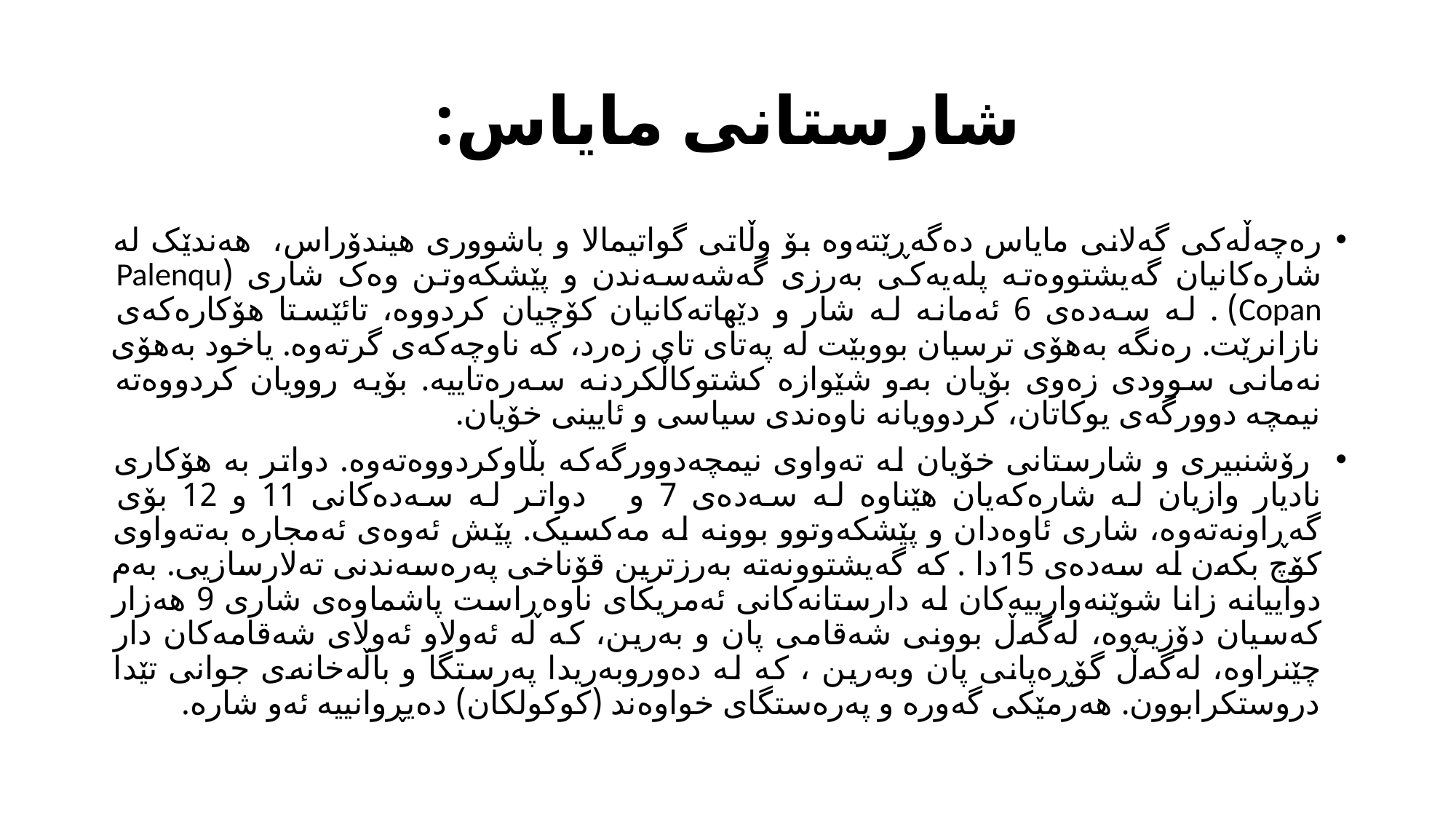

# شارستانی مایاس:
رەچەڵەکی گەلانی مایاس دەگەڕێتەوە بۆ وڵاتی گواتیمالا و باشووری هیندۆراس،  هەندێک لە شارەکانیان گەیشتووەتە پلەیەکی بەرزی گەشەسەندن و پێشکەوتن وەک شاری (Palenqu Copan) . لە سەدەی 6 ئەمانە لە شار و دێهاتەکانیان کۆچیان کردووە، تائێستا هۆکارەکەی نازانرێت. رەنگە بەهۆی ترسیان بووبێت لە پەتای تای زەرد، کە ناوچەکەی گرتەوە. یاخود بەهۆی نەمانی سوودی زەوی بۆیان بەو شێوازە کشتوکاڵکردنە سەرەتاییە. بۆیە روویان کردووەتە نیمچە دوورگەی یوکاتان، کردوویانە ناوەندی سیاسی و ئایینی خۆیان.
 رۆشنبیری و شارستانی خۆیان لە تەواوی نیمچەدوورگەکە بڵاوکردووەتەوە. دواتر بە هۆکاری نادیار وازیان لە شارەکەیان هێناوە لە سەدەی 7 و   دواتر لە سەدەکانی 11 و 12 بۆی گەڕاونەتەوە، شاری ئاوەدان و پێشکەوتوو بوونە لە مەکسیک. پێش ئەوەی ئەمجارە بەتەواوی کۆچ بکەن لە سەدەی 15دا . کە گەیشتوونەتە بەرزترین قۆناخی پەرەسەندنی تەلارسازیی. بەم دواییانە زانا شوێنەوارییەکان لە دارستانەکانی ئەمریکای ناوەڕاست پاشماوەی شاری 9 هەزار کەسیان دۆزیەوە، لەگەڵ بوونی شەقامی پان و بەرین، کە لە ئەولاو ئەولای شەقامەکان دار چێنراوە، لەگەڵ گۆڕەپانی پان وبەرین ، کە لە دەوروبەریدا پەرستگا و باڵەخانەی جوانی تێدا دروستکرابوون. هەرمێکی گەورە و پەرەستگای خواوەند (کوکولکان) دەیڕوانییە ئەو شارە.